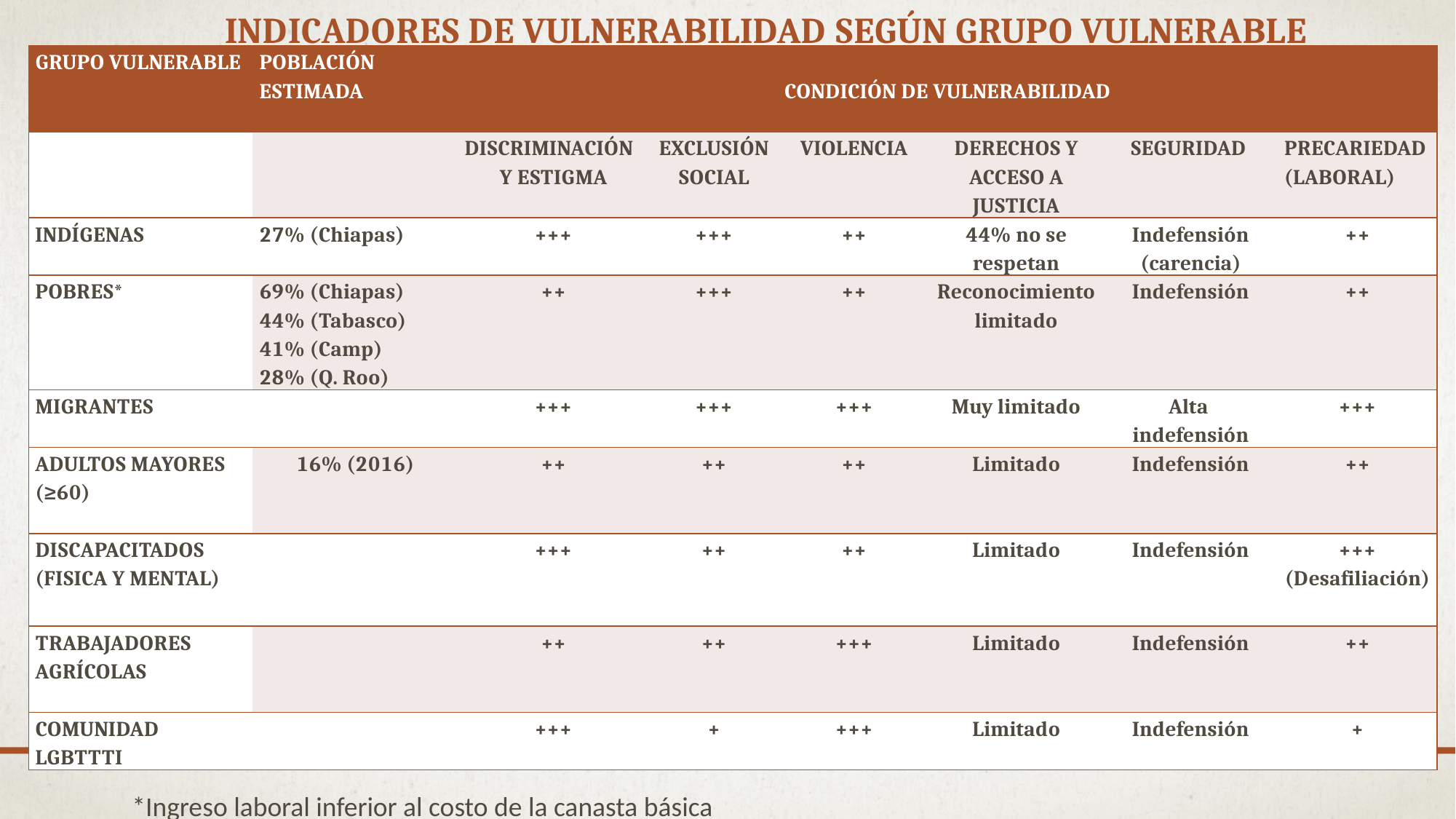

INDICADORES DE VULNERABILIDAD SEGÚN GRUPO VULNERABLE

#
| GRUPO VULNERABLE | POBLACIÓN ESTIMADA | CONDICIÓN DE VULNERABILIDAD |  |  |  |  |  |
| --- | --- | --- | --- | --- | --- | --- | --- |
|  |  | DISCRIMINACIÓN Y ESTIGMA | EXCLUSIÓN SOCIAL | VIOLENCIA | DERECHOS Y ACCESO A JUSTICIA | SEGURIDAD | PRECARIEDAD (LABORAL) |
| INDÍGENAS | 27% (Chiapas) | +++ | +++ | ++ | 44% no se respetan | Indefensión (carencia) | ++ |
| POBRES\* | 69% (Chiapas) 44% (Tabasco) 41% (Camp) 28% (Q. Roo) | ++ | +++ | ++ | Reconocimiento limitado | Indefensión | ++ |
| MIGRANTES |  | +++ | +++ | +++ | Muy limitado | Alta indefensión | +++ |
| ADULTOS MAYORES (≥60) | 16% (2016) | ++ | ++ | ++ | Limitado | Indefensión | ++ |
| DISCAPACITADOS (FISICA Y MENTAL) |  | +++ | ++ | ++ | Limitado | Indefensión | +++ (Desafiliación) |
| TRABAJADORES AGRÍCOLAS |  | ++ | ++ | +++ | Limitado | Indefensión | ++ |
| COMUNIDAD LGBTTTI |  | +++ | + | +++ | Limitado | Indefensión | + |
*Ingreso laboral inferior al costo de la canasta básica